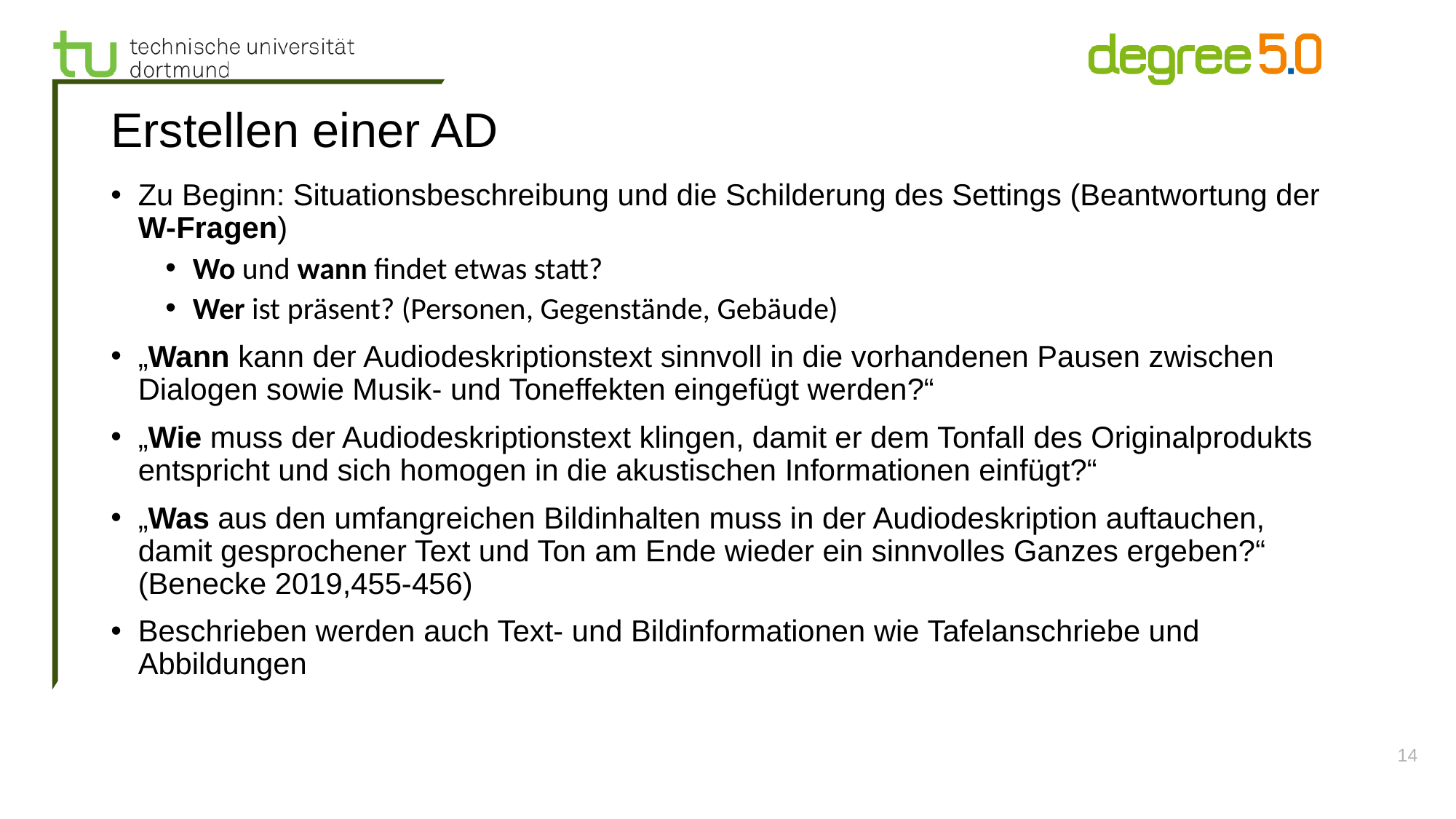

# Erstellen einer AD
Zu Beginn: Situationsbeschreibung und die Schilderung des Settings (Beantwortung der W-Fragen)
Wo und wann findet etwas statt?
Wer ist präsent? (Personen, Gegenstände, Gebäude)
„Wann kann der Audiodeskriptionstext sinnvoll in die vorhandenen Pausen zwischen Dialogen sowie Musik- und Toneffekten eingefügt werden?“
„Wie muss der Audiodeskriptionstext klingen, damit er dem Tonfall des Originalprodukts entspricht und sich homogen in die akustischen Informationen einfügt?“
„Was aus den umfangreichen Bildinhalten muss in der Audiodeskription auftauchen, damit gesprochener Text und Ton am Ende wieder ein sinnvolles Ganzes ergeben?“ (Benecke 2019,455-456)
Beschrieben werden auch Text- und Bildinformationen wie Tafelanschriebe und Abbildungen

14